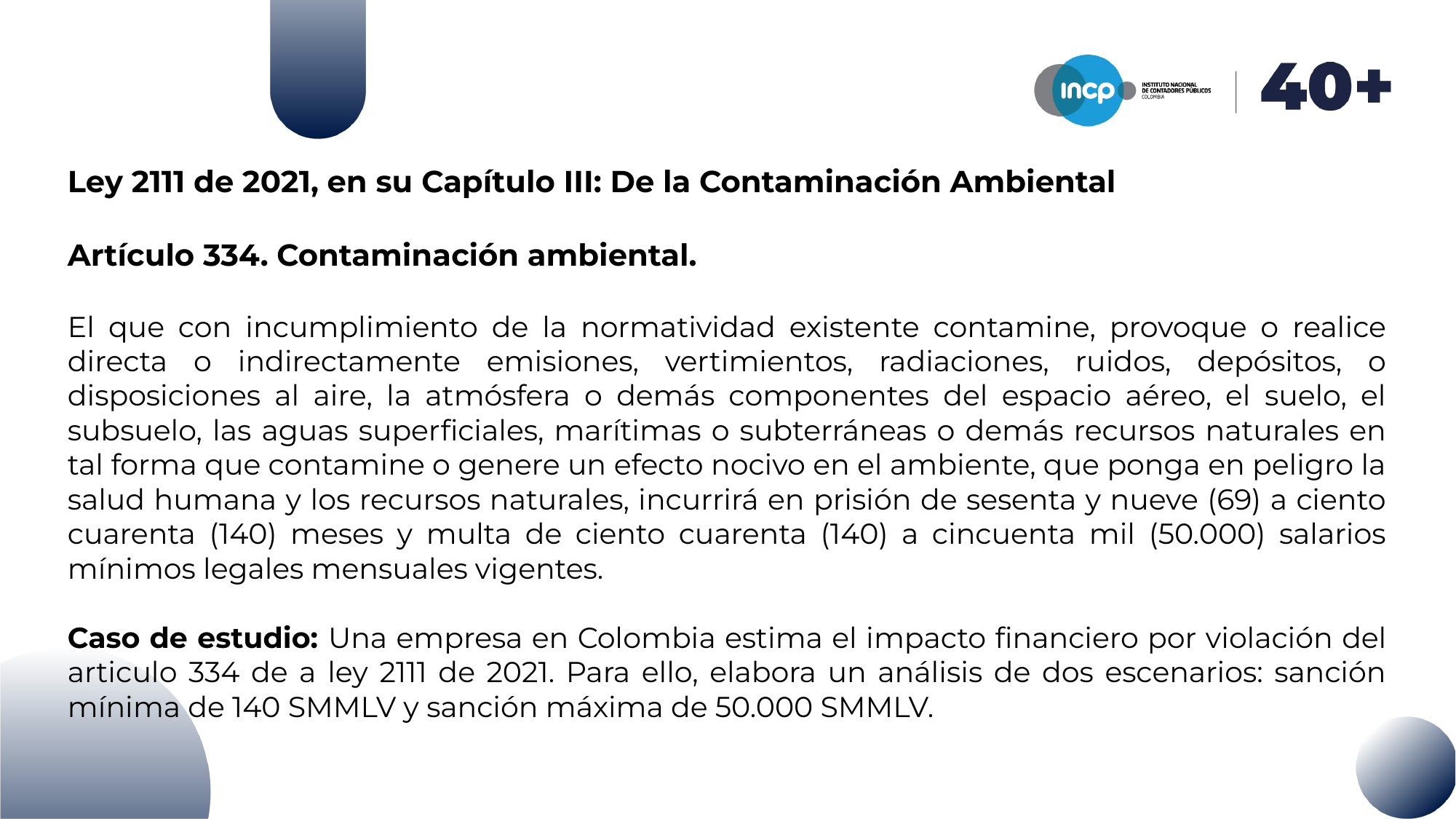

Ley 2111 de 2021, en su Capítulo III: De la Contaminación Ambiental

Artículo 334. Contaminación ambiental.

El que con incumplimiento de la normatividad existente contamine, provoque o realice directa o indirectamente emisiones, vertimientos, radiaciones, ruidos, depósitos, o disposiciones al aire, la atmósfera o demás componentes del espacio aéreo, el suelo, el subsuelo, las aguas superficiales, marítimas o subterráneas o demás recursos naturales en tal forma que contamine o genere un efecto nocivo en el ambiente, que ponga en peligro la salud humana y los recursos naturales, incurrirá en prisión de sesenta y nueve (69) a ciento cuarenta (140) meses y multa de ciento cuarenta (140) a cincuenta mil (50.000) salarios mínimos legales mensuales vigentes.

Caso de estudio: Una empresa en Colombia estima el impacto financiero por violación del articulo 334 de a ley 2111 de 2021. Para ello, elabora un análisis de dos escenarios: sanción mínima de 140 SMMLV y sanción máxima de 50.000 SMMLV.